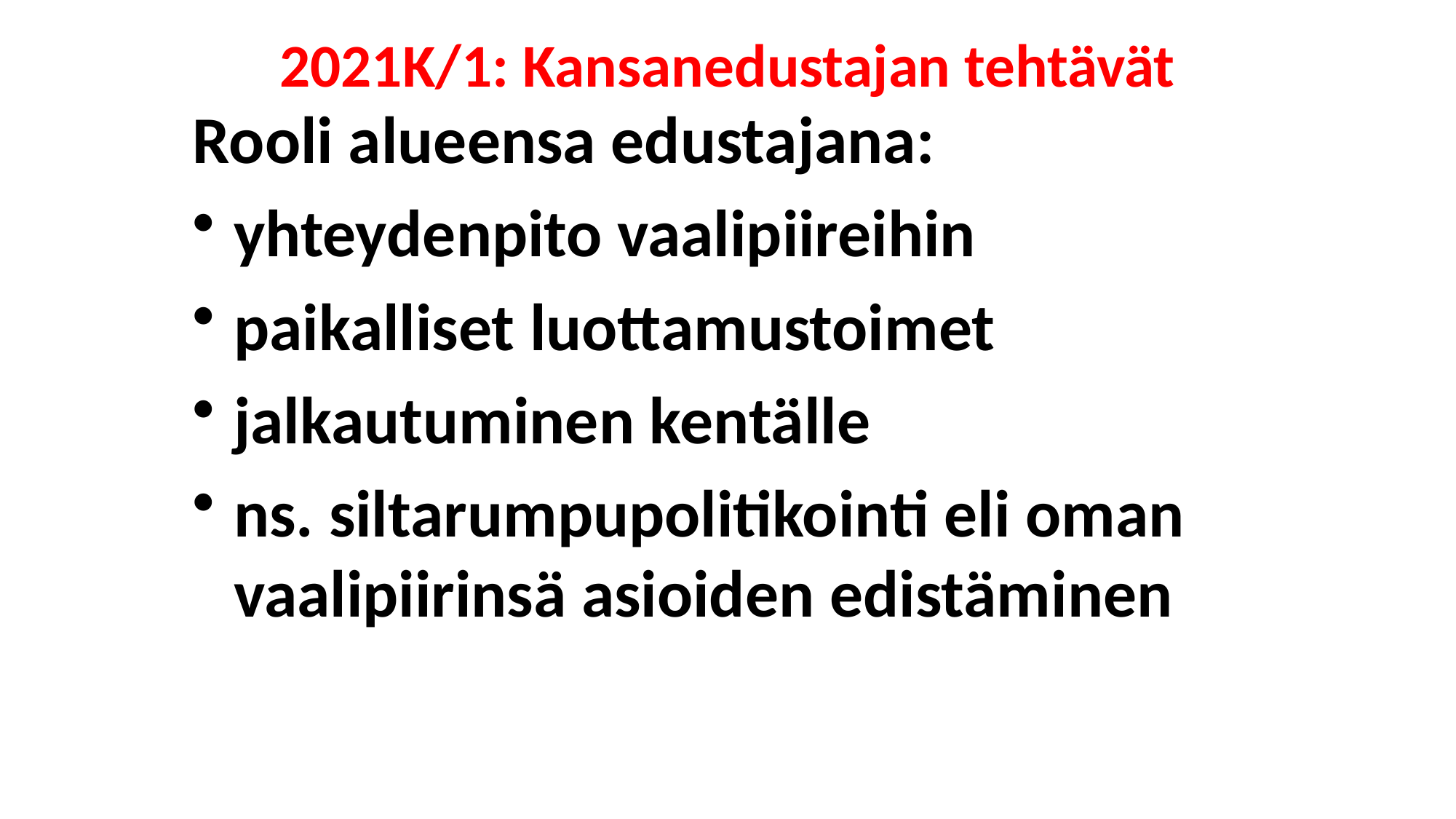

# 2021K/1: Kansanedustajan tehtävät
Rooli alueensa edustajana:
yhteydenpito vaalipiireihin
paikalliset luottamustoimet
jalkautuminen kentälle
ns. siltarumpupolitikointi eli oman vaalipiirinsä asioiden edistäminen